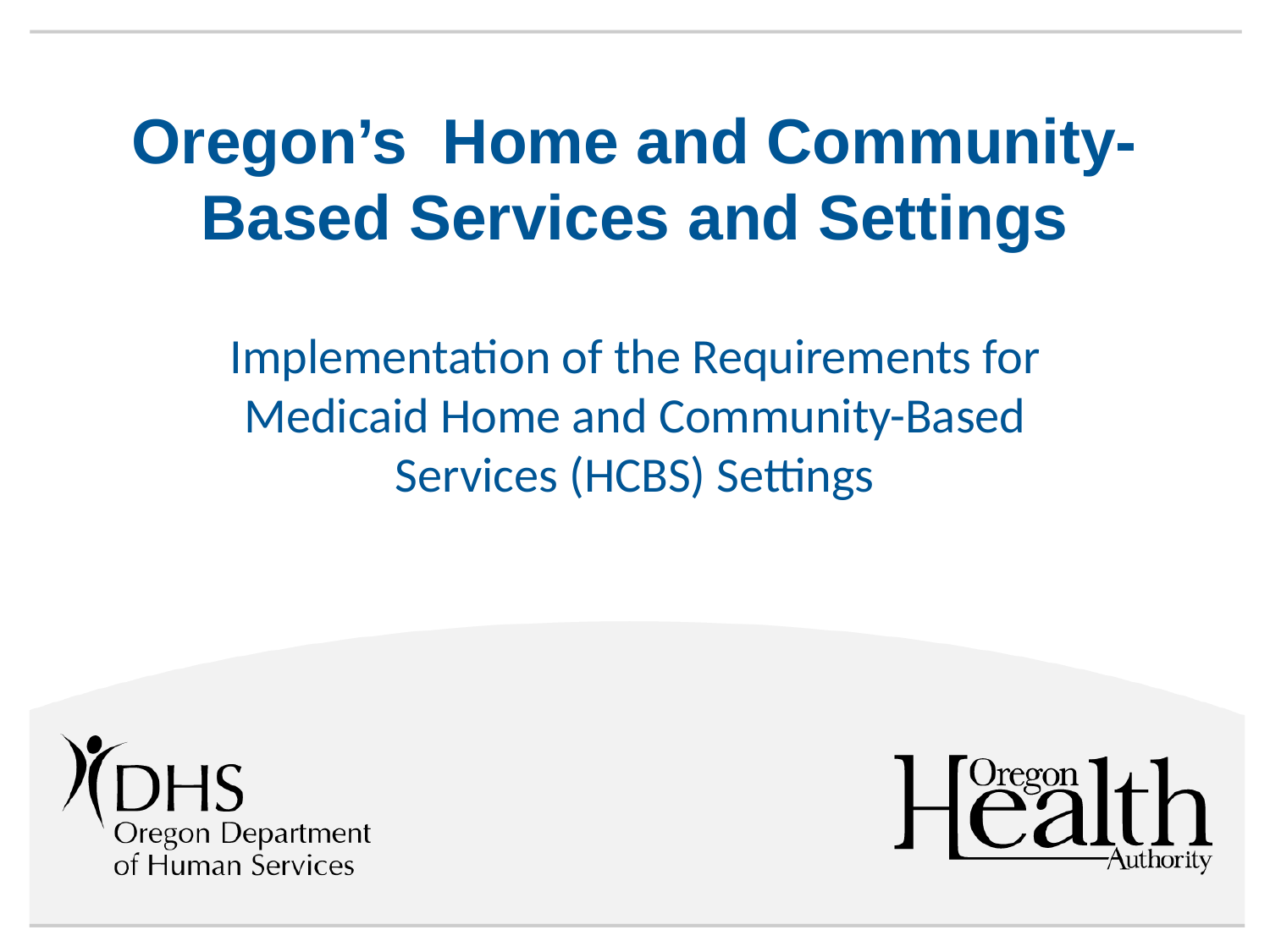

# Oregon’s  Home and Community- Based Services and Settings
Implementation of the Requirements for Medicaid Home and Community-Based Services (HCBS) Settings